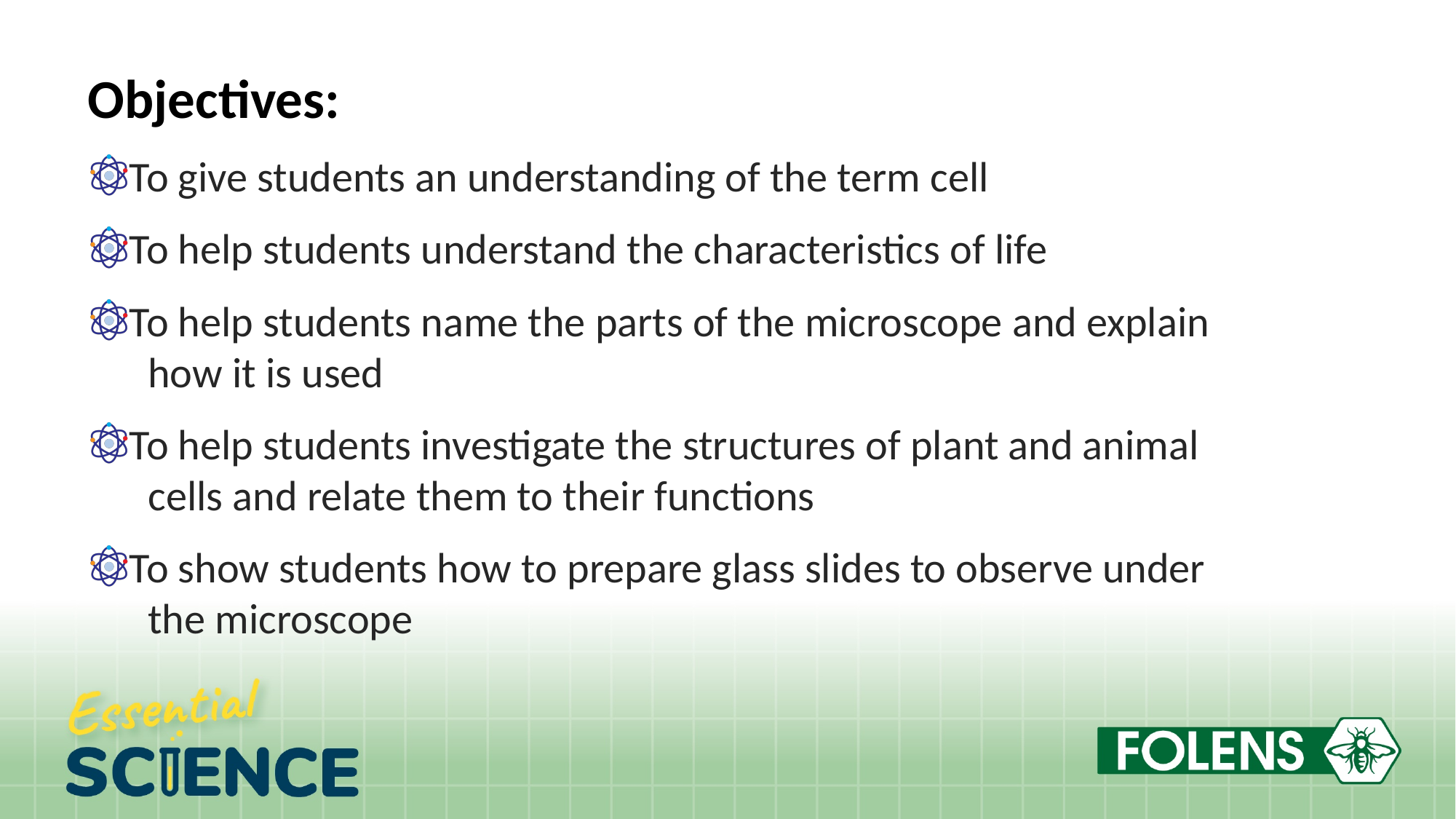

Objectives:

To give students an understanding of the term cell
To help students understand the characteristics of life
To help students name the parts of the microscope and explain 	how it is used
To help students investigate the structures of plant and animal 	cells and relate them to their functions
To show students how to prepare glass slides to observe under 	the microscope